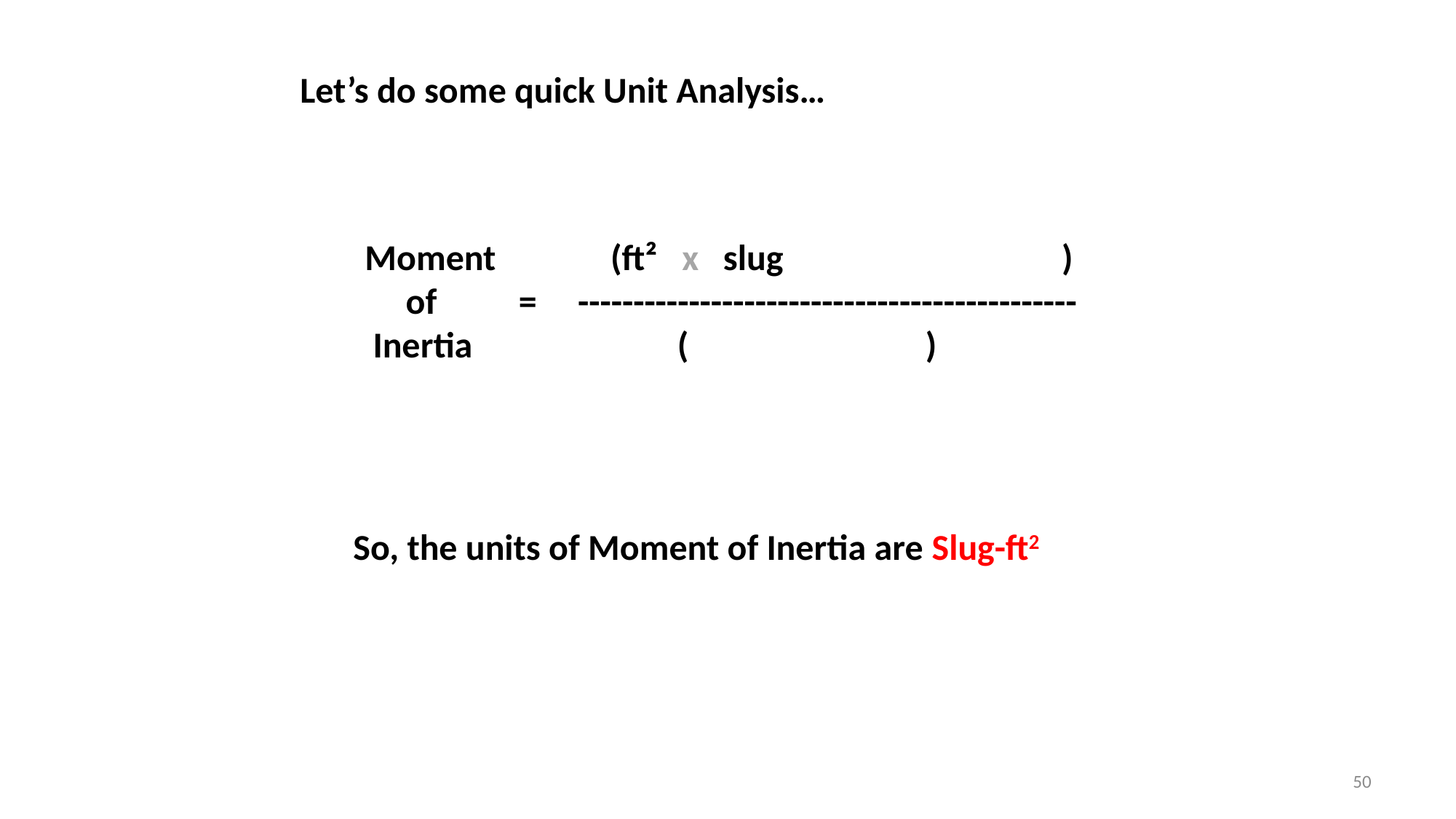

Let’s do some quick Unit Analysis…
 Moment              (ft²   x   slug                                  )
      of          =     ---------------------------------------------
  Inertia                         (                             )

So, the units of Moment of Inertia are Slug-ft2

50